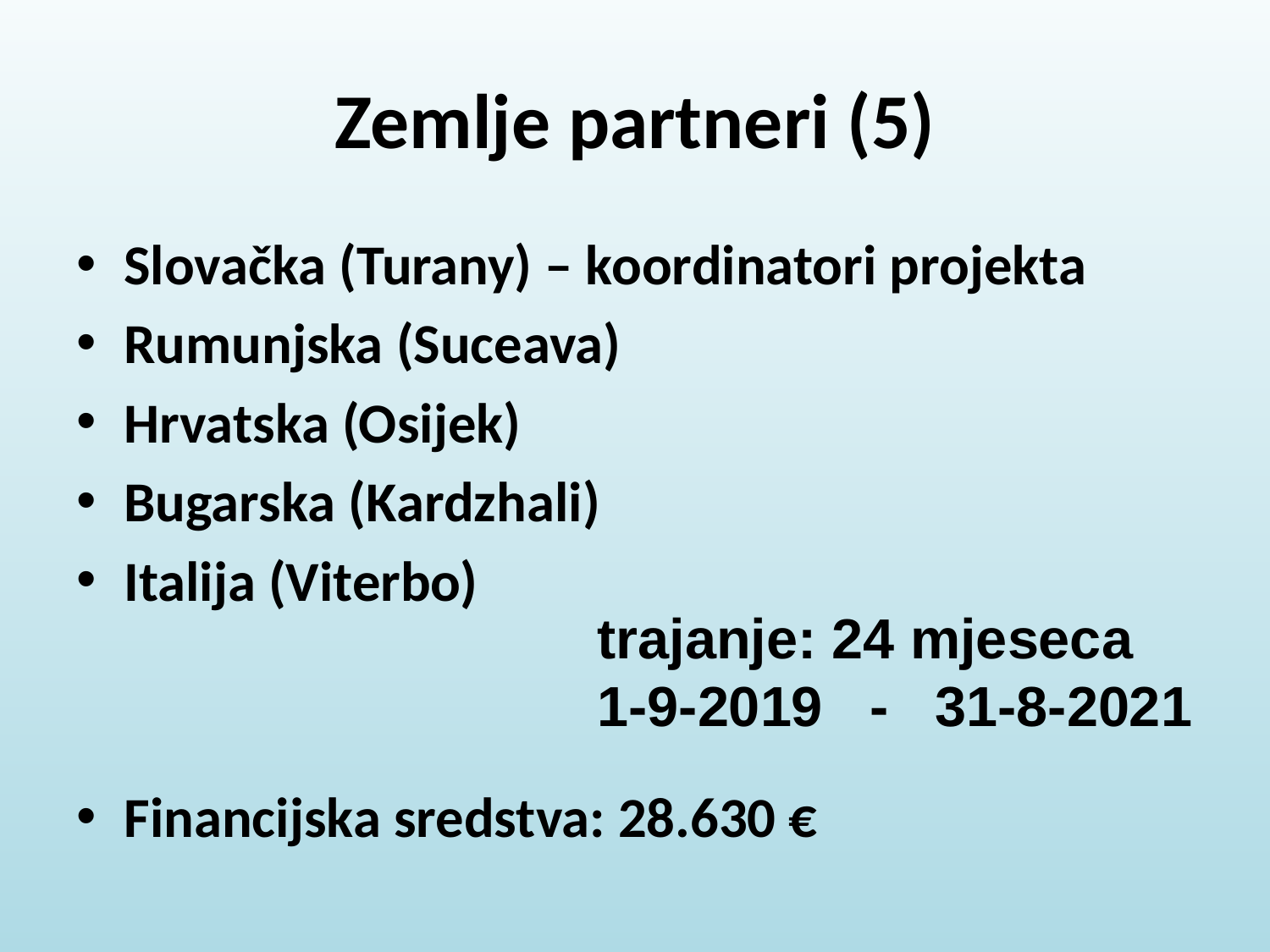

# Zemlje partneri (5)
Slovačka (Turany) – koordinatori projekta
Rumunjska (Suceava)
Hrvatska (Osijek)
Bugarska (Kardzhali)
Italija (Viterbo)

Financijska sredstva: 28.630 €

trajanje: 24 mjeseca
1-9-2019   -   31-8-2021